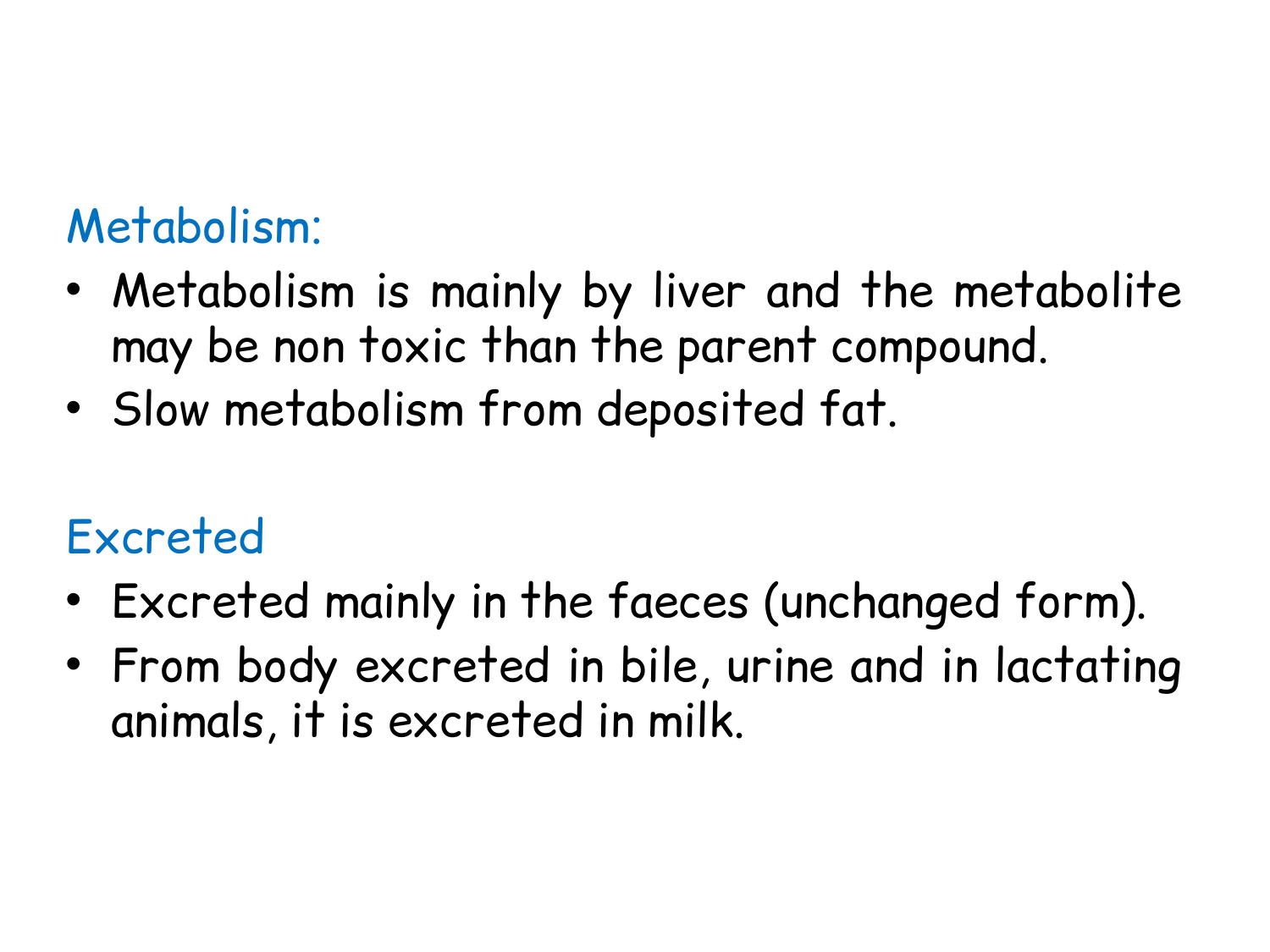

Metabolism:
Metabolism is mainly by liver and the metabolite may be non toxic than the parent compound.
Slow metabolism from deposited fat.

Excreted
Excreted mainly in the faeces (unchanged form).
From body excreted in bile, urine and in lactating animals, it is excreted in milk.